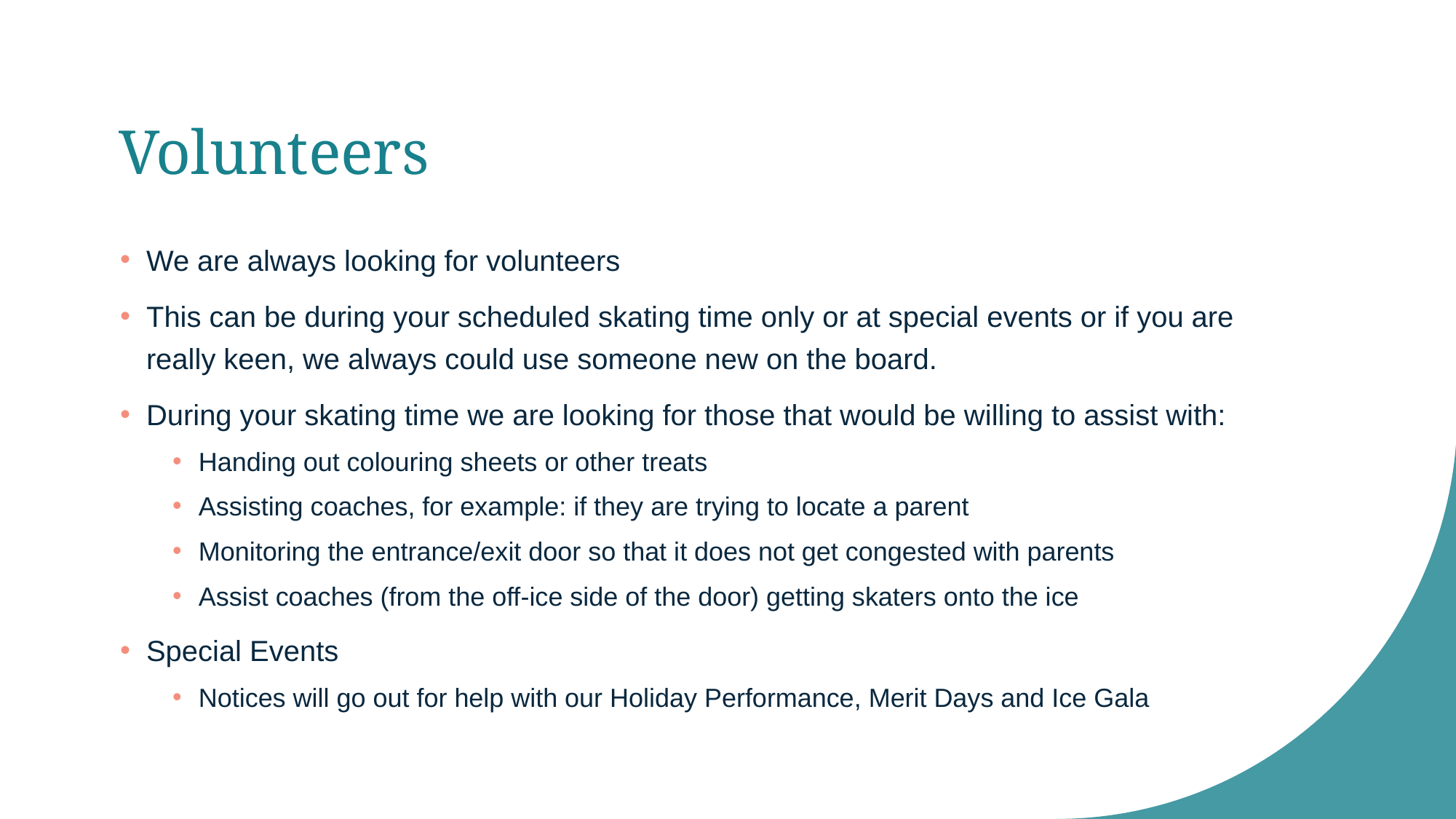

# Volunteers
We are always looking for volunteers
This can be during your scheduled skating time only or at special events or if you are really keen, we always could use someone new on the board.
During your skating time we are looking for those that would be willing to assist with:
Handing out colouring sheets or other treats
Assisting coaches, for example: if they are trying to locate a parent
Monitoring the entrance/exit door so that it does not get congested with parents
Assist coaches (from the off-ice side of the door) getting skaters onto the ice
Special Events
Notices will go out for help with our Holiday Performance, Merit Days and Ice Gala